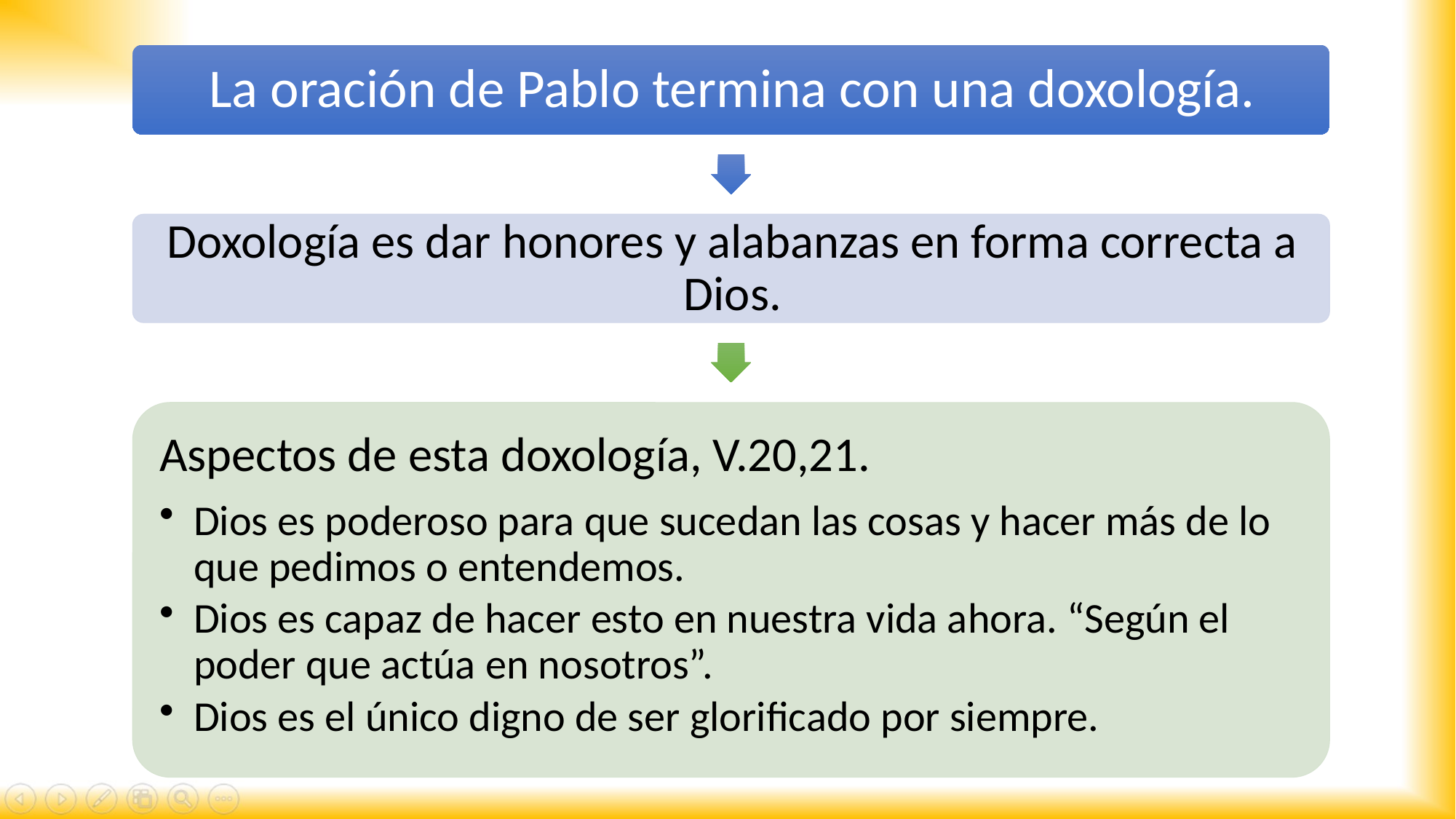

La oración de Pablo termina con una doxología.
Doxología es dar honores y alabanzas en forma correcta a Dios.
Aspectos de esta doxología, V.20,21.
Dios es poderoso para que sucedan las cosas y hacer más de lo que pedimos o entendemos.
Dios es capaz de hacer esto en nuestra vida ahora. “Según el poder que actúa en nosotros”.
Dios es el único digno de ser glorificado por siempre.